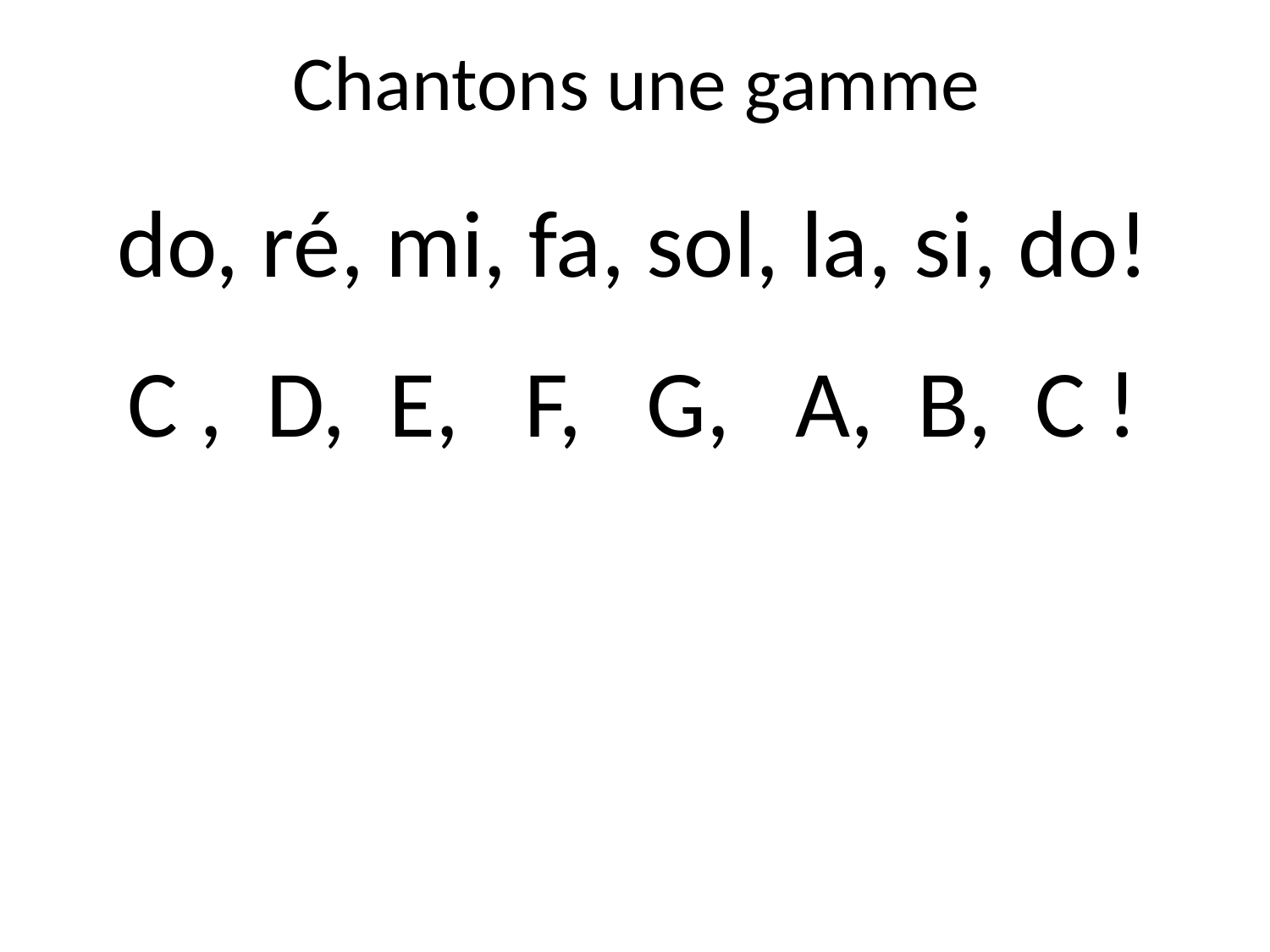

# Chantons une gamme
do, ré, mi, fa, sol, la, si, do!
C ,  D,  E,   F,   G,   A,  B,  C !